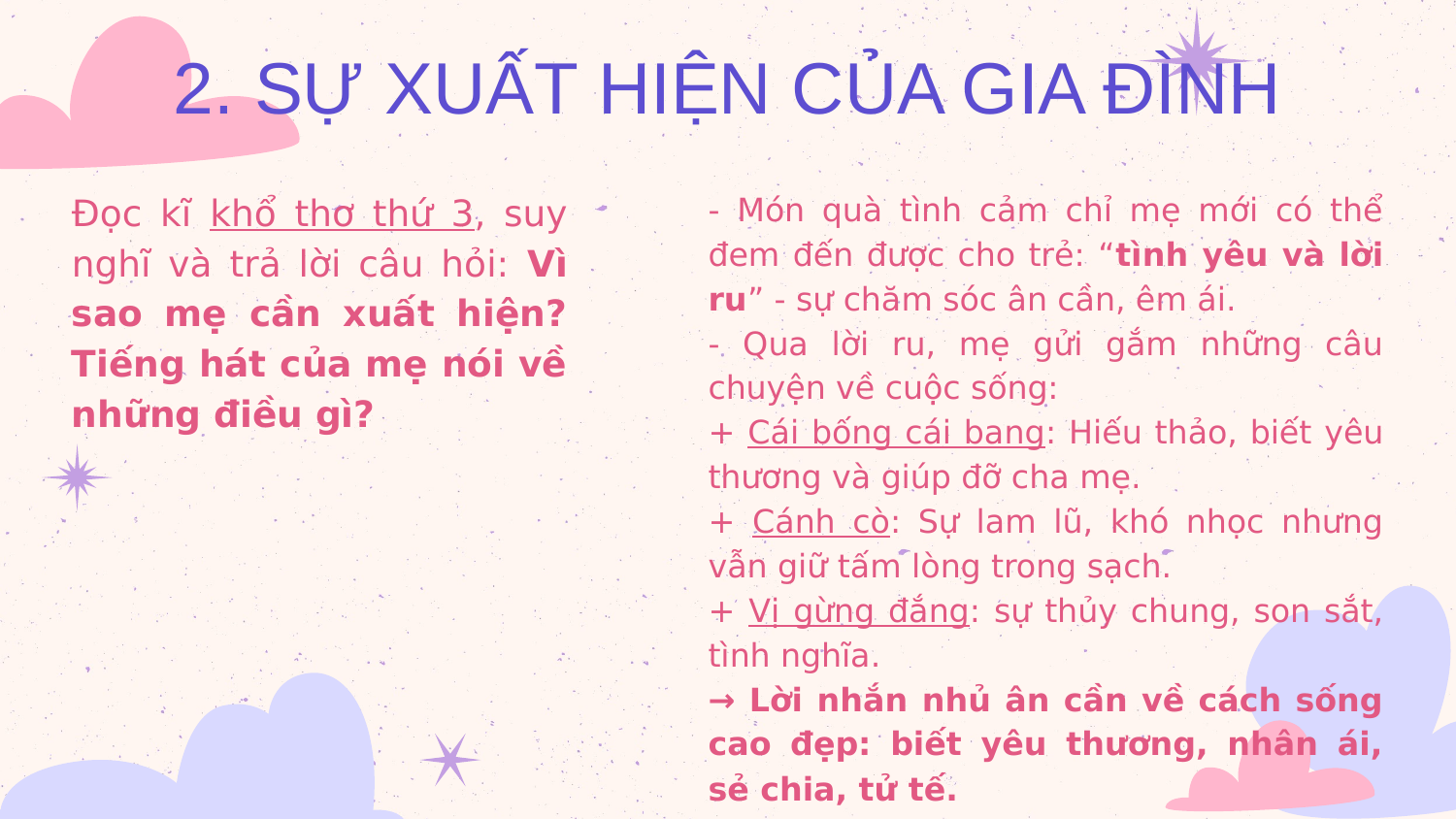

# 2. SỰ XUẤT HIỆN CỦA GIA ĐÌNH
Đọc kĩ khổ thơ thứ 3, suy nghĩ và trả lời câu hỏi: Vì sao mẹ cần xuất hiện? Tiếng hát của mẹ nói về những điều gì?
- Món quà tình cảm chỉ mẹ mới có thể đem đến được cho trẻ: “tình yêu và lời ru” - sự chăm sóc ân cần, êm ái.
- Qua lời ru, mẹ gửi gắm những câu chuyện về cuộc sống:
+ Cái bống cái bang: Hiếu thảo, biết yêu thương và giúp đỡ cha mẹ.
+ Cánh cò: Sự lam lũ, khó nhọc nhưng vẫn giữ tấm lòng trong sạch.
+ Vị gừng đắng: sự thủy chung, son sắt, tình nghĩa.
→ Lời nhắn nhủ ân cần về cách sống cao đẹp: biết yêu thương, nhân ái, sẻ chia, tử tế.